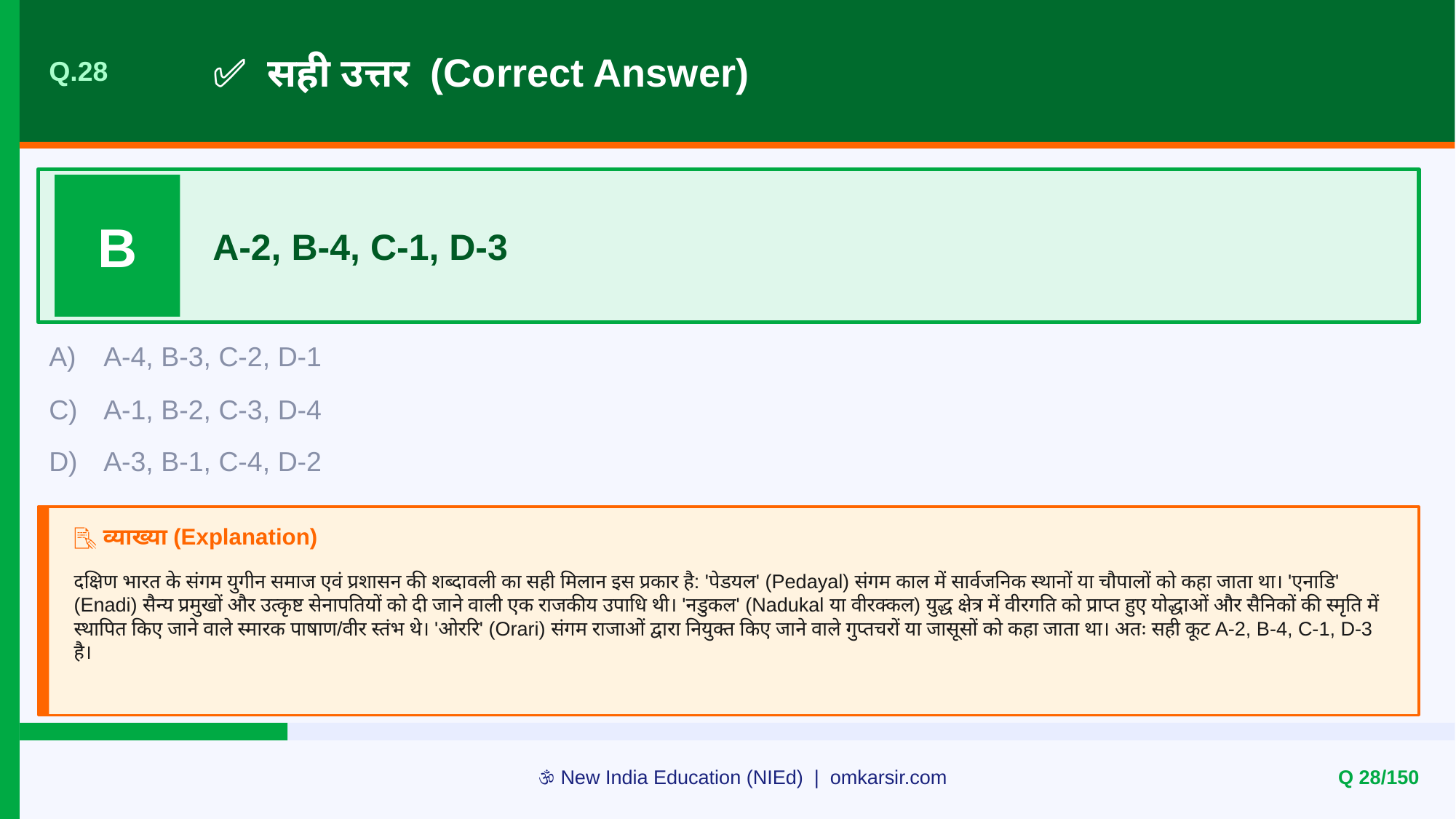

✅  सही उत्तर  (Correct Answer)
Q.28

B
A-2, B-4, C-1, D-3
A)
A-4, B-3, C-2, D-1
C)
A-1, B-2, C-3, D-4
D)
A-3, B-1, C-4, D-2

📝 व्याख्या (Explanation)
दक्षिण भारत के संगम युगीन समाज एवं प्रशासन की शब्दावली का सही मिलान इस प्रकार है: 'पेडयल' (Pedayal) संगम काल में सार्वजनिक स्थानों या चौपालों को कहा जाता था। 'एनाडि' (Enadi) सैन्य प्रमुखों और उत्कृष्ट सेनापतियों को दी जाने वाली एक राजकीय उपाधि थी। 'नडुकल' (Nadukal या वीरक्कल) युद्ध क्षेत्र में वीरगति को प्राप्त हुए योद्धाओं और सैनिकों की स्मृति में स्थापित किए जाने वाले स्मारक पाषाण/वीर स्तंभ थे। 'ओररि' (Orari) संगम राजाओं द्वारा नियुक्त किए जाने वाले गुप्तचरों या जासूसों को कहा जाता था। अतः सही कूट A-2, B-4, C-1, D-3 है।

🕉️ New India Education (NIEd)  |  omkarsir.com
Q 28/150